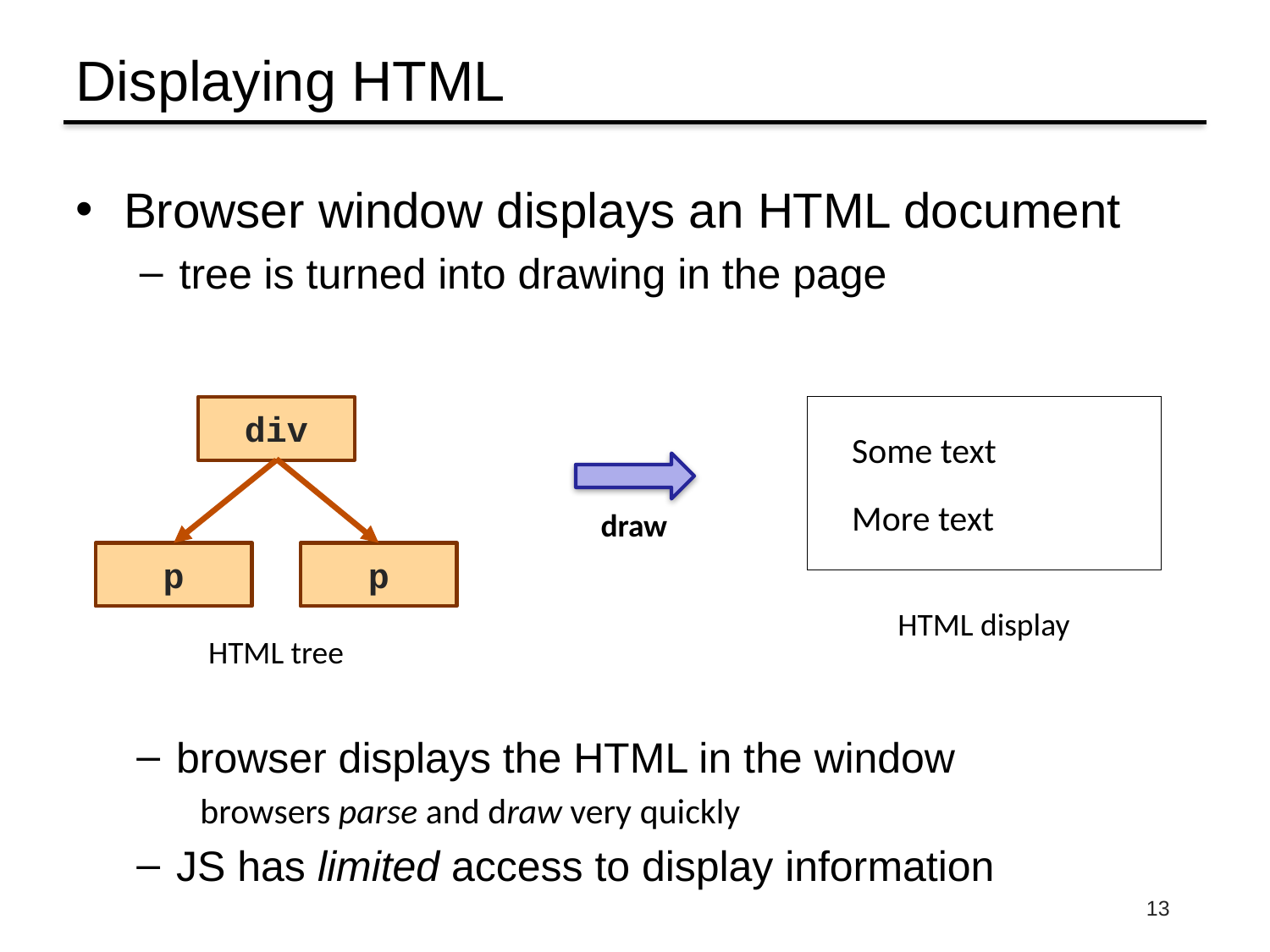

# Displaying HTML
Browser window displays an HTML document
tree is turned into drawing in the page

div

    Some text

    More text

draw
p
p
HTML display
HTML tree
browser displays the HTML in the window
browsers parse and draw very quickly
JS has limited access to display information
13
HTML tree